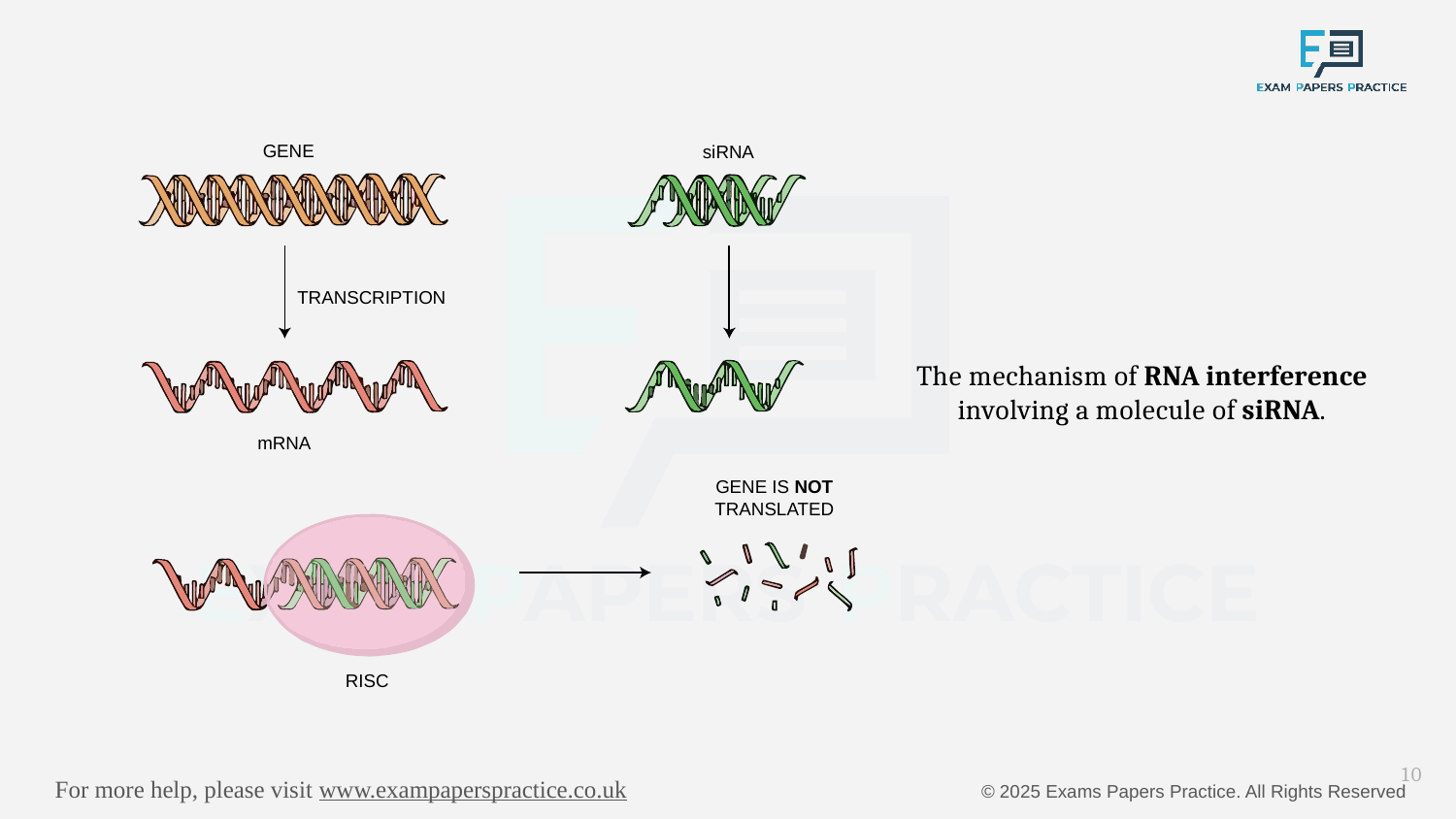

GENE
siRNA

TRANSCRIPTION

mRNA
GENE IS NOT TRANSLATED

RISC
The mechanism of RNA interference involving a molecule of siRNA.
10